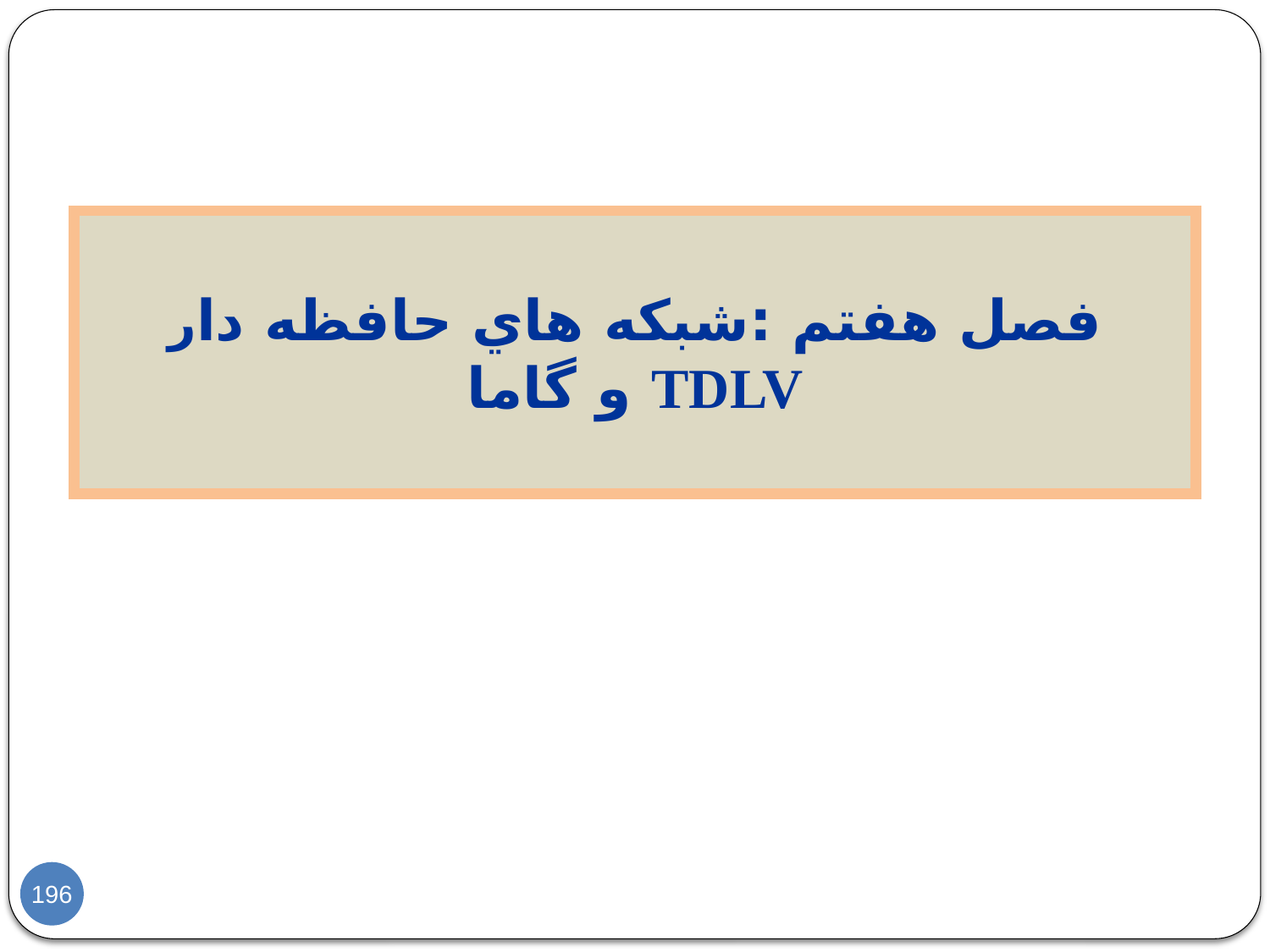

فصل هفتم :شبكه هاي حافظه دار TDLV و گاما

196